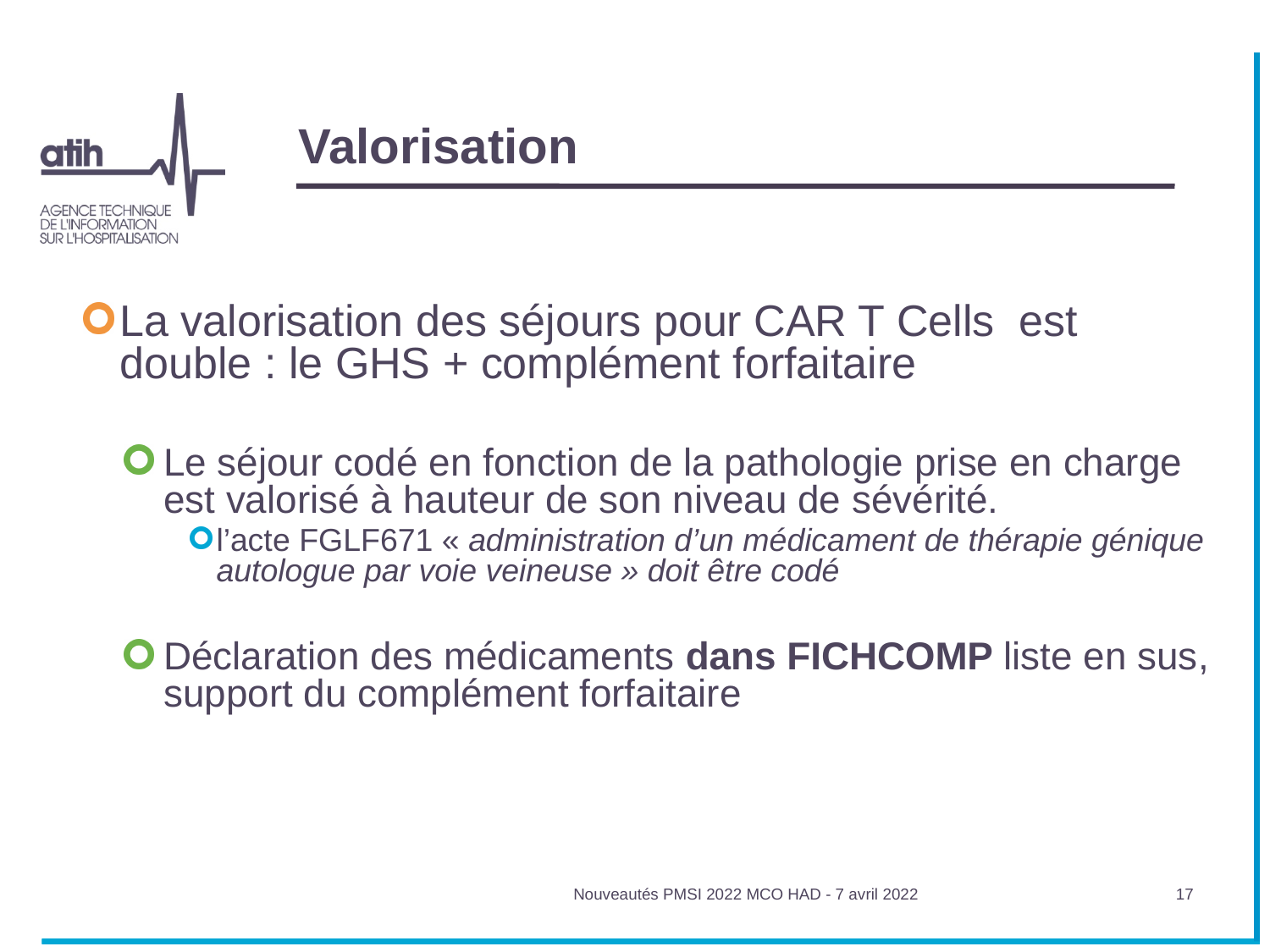

# Valorisation
La valorisation des séjours pour CAR T Cells  est double : le GHS + complément forfaitaire

Le séjour codé en fonction de la pathologie prise en charge est valorisé à hauteur de son niveau de sévérité.
l’acte FGLF671 « administration d’un médicament de thérapie génique autologue par voie veineuse » doit être codé

Déclaration des médicaments dans FICHCOMP liste en sus, support du complément forfaitaire

Nouveautés PMSI 2022 MCO HAD - 7 avril 2022
17